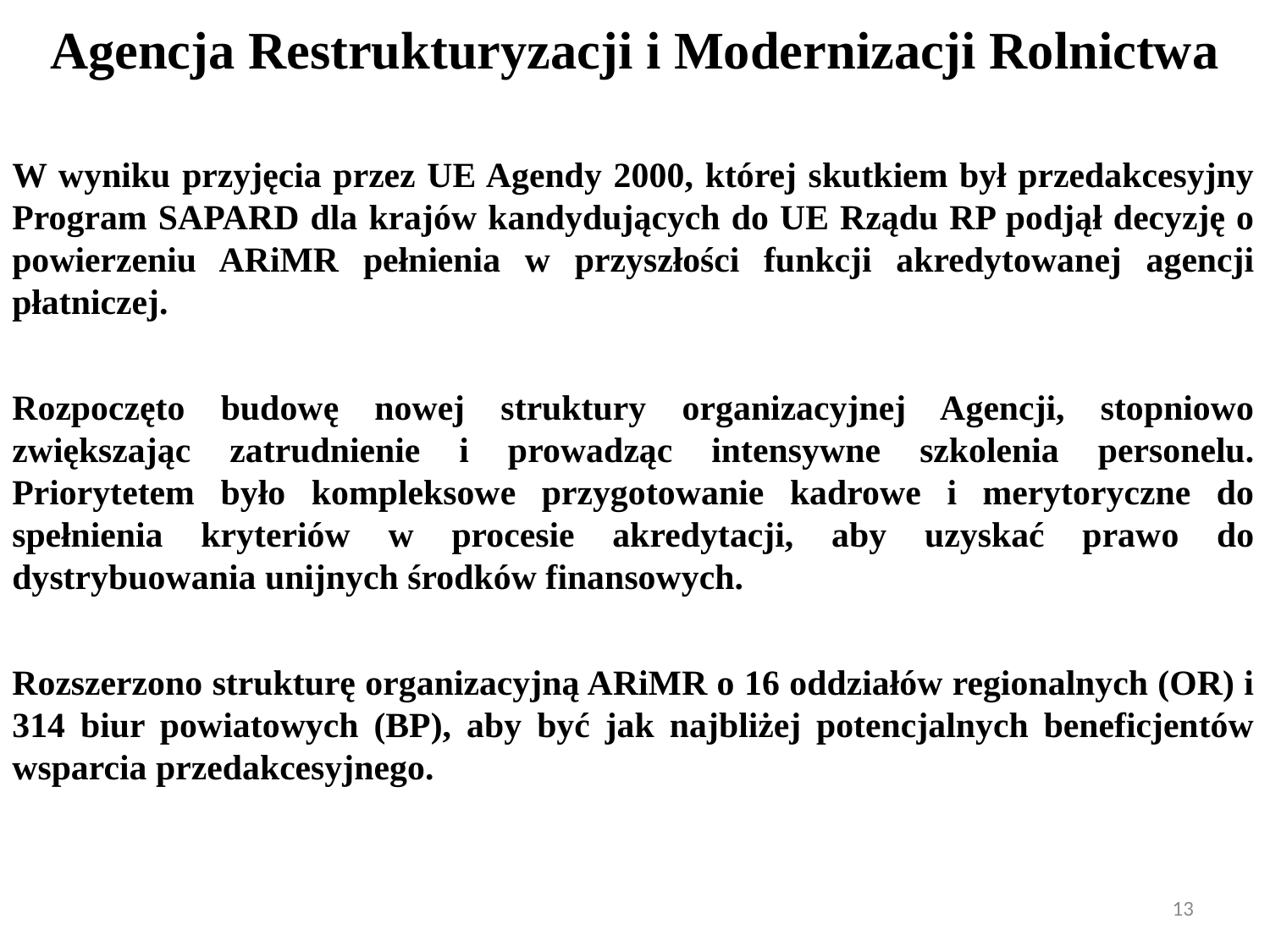

Agencja Restrukturyzacji i Modernizacji Rolnictwa
W wyniku przyjęcia przez UE Agendy 2000, której skutkiem był przedakcesyjny Program SAPARD dla krajów kandydujących do UE Rządu RP podjął decyzję o powierzeniu ARiMR pełnienia w przyszłości funkcji akredytowanej agencji płatniczej.

Rozpoczęto budowę nowej struktury organizacyjnej Agencji, stopniowo zwiększając zatrudnienie i prowadząc intensywne szkolenia personelu. Priorytetem było kompleksowe przygotowanie kadrowe i merytoryczne do spełnienia kryteriów w procesie akredytacji, aby uzyskać prawo do dystrybuowania unijnych środków finansowych.

Rozszerzono strukturę organizacyjną ARiMR o 16 oddziałów regionalnych (OR) i 314 biur powiatowych (BP), aby być jak najbliżej potencjalnych beneficjentów wsparcia przedakcesyjnego.

13